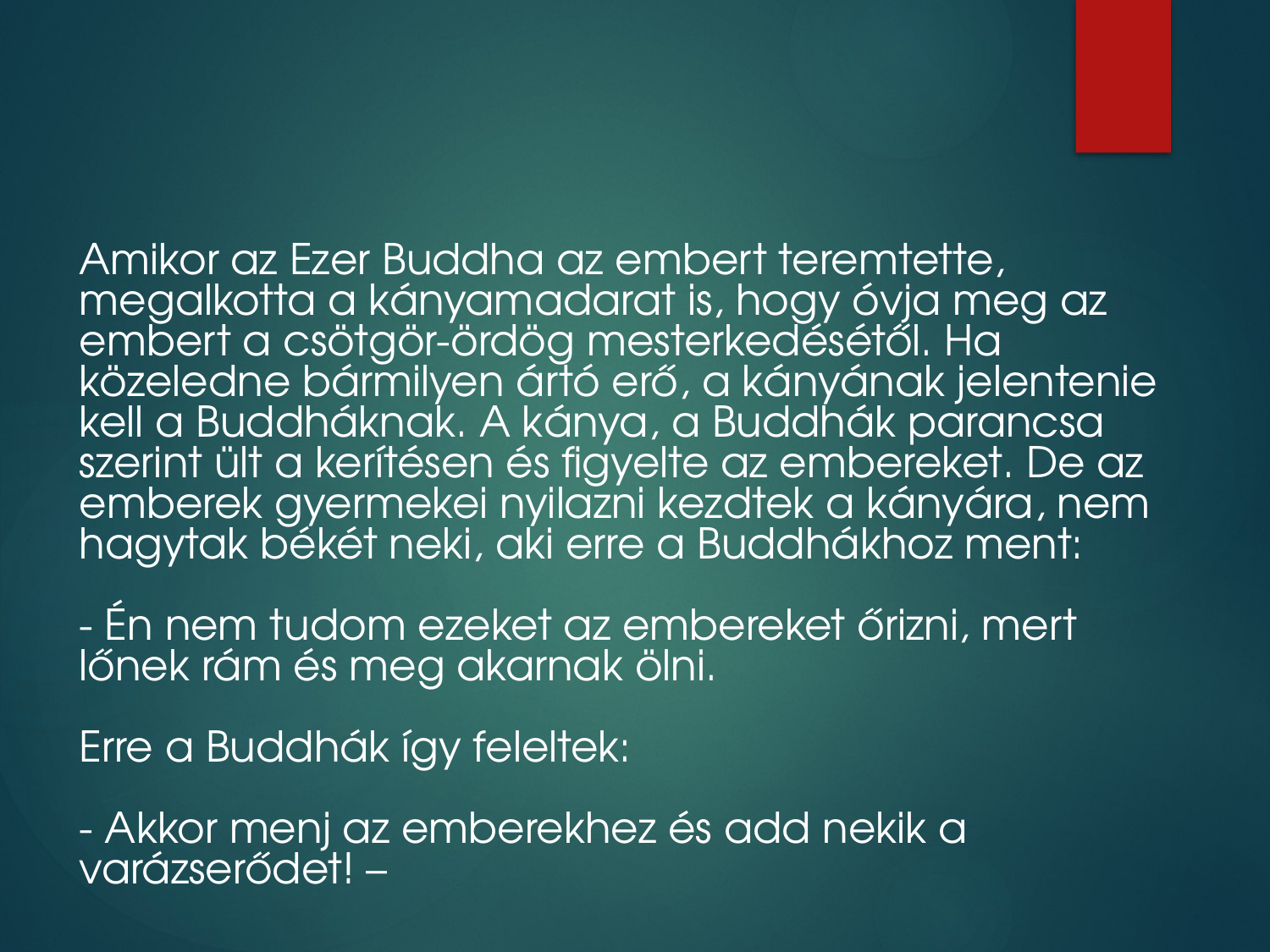

# Az első sámánasszony (Forrás: Miért jön a nyárra tél?)
Amikor az Ezer Buddha az embert teremtette, megalkotta a kányamadarat is, hogy óvja meg az embert a csötgör-ördög mesterkedésétől. Ha közeledne bármilyen ártó erő, a kányának jelentenie kell a Buddháknak. A kánya, a Buddhák parancsa szerint ült a kerítésen és figyelte az embereket. De az emberek gyermekei nyilazni kezdtek a kányára, nem hagytak békét neki, aki erre a Buddhákhoz ment:
- Én nem tudom ezeket az embereket őrizni, mert lőnek rám és meg akarnak ölni.
Erre a Buddhák így feleltek:
- Akkor menj az emberekhez és add nekik a varázserődet! –